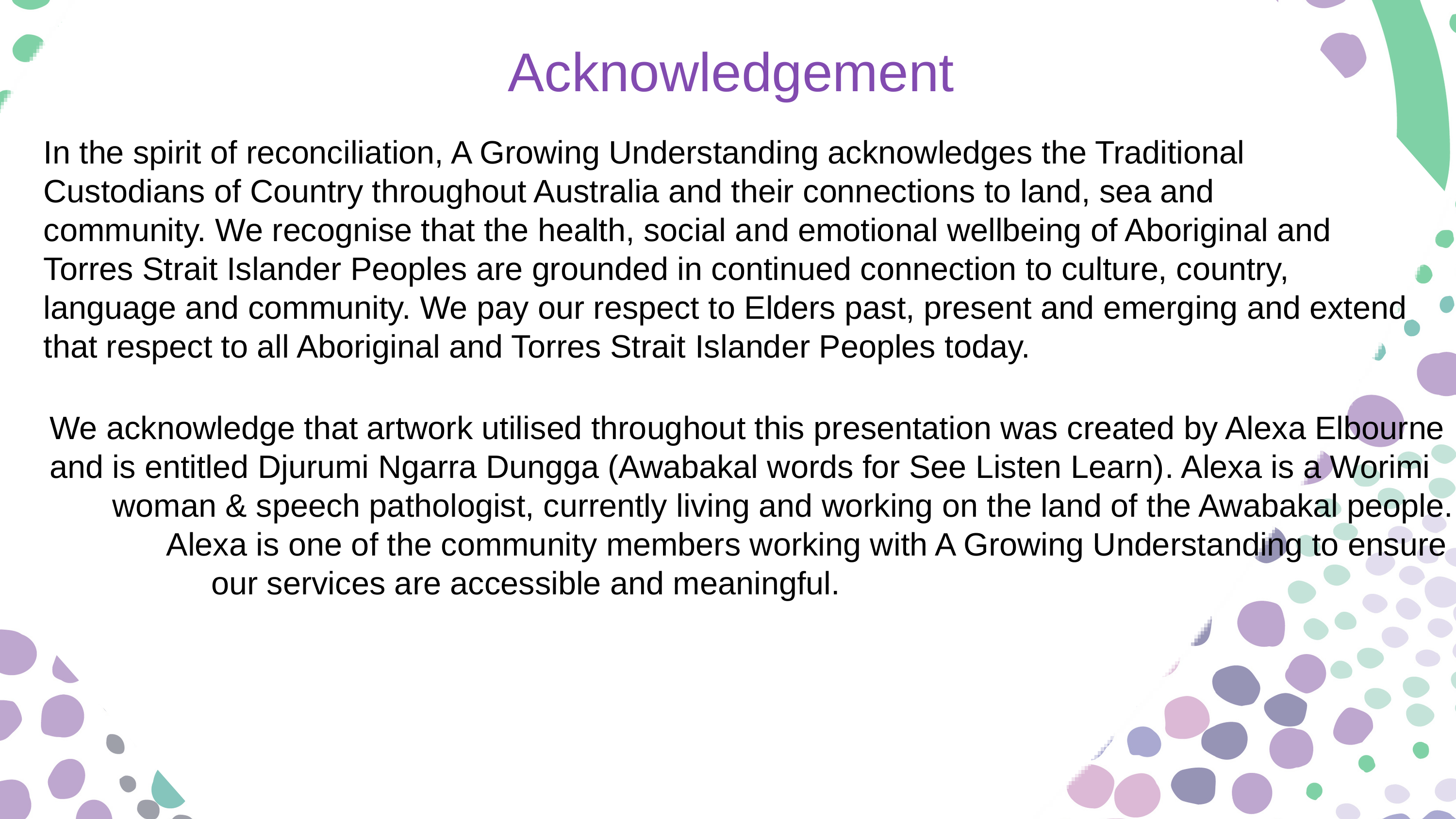

Acknowledgement

In the spirit of reconciliation, A Growing Understanding acknowledges the Traditional
Custodians of Country throughout Australia and their connections to land, sea and
community. We recognise that the health, social and emotional wellbeing of Aboriginal and
Torres Strait Islander Peoples are grounded in continued connection to culture, country,
language and community. We pay our respect to Elders past, present and emerging and extend that respect to all Aboriginal and Torres Strait Islander Peoples today.

We acknowledge that artwork utilised throughout this presentation was created by Alexa Elbourne and is entitled Djurumi Ngarra Dungga (Awabakal words for See Listen Learn). Alexa is a Worimi
       woman & speech pathologist, currently living and working on the land of the Awabakal people.
             Alexa is one of the community members working with A Growing Understanding to ensure
                  our services are accessible and meaningful.